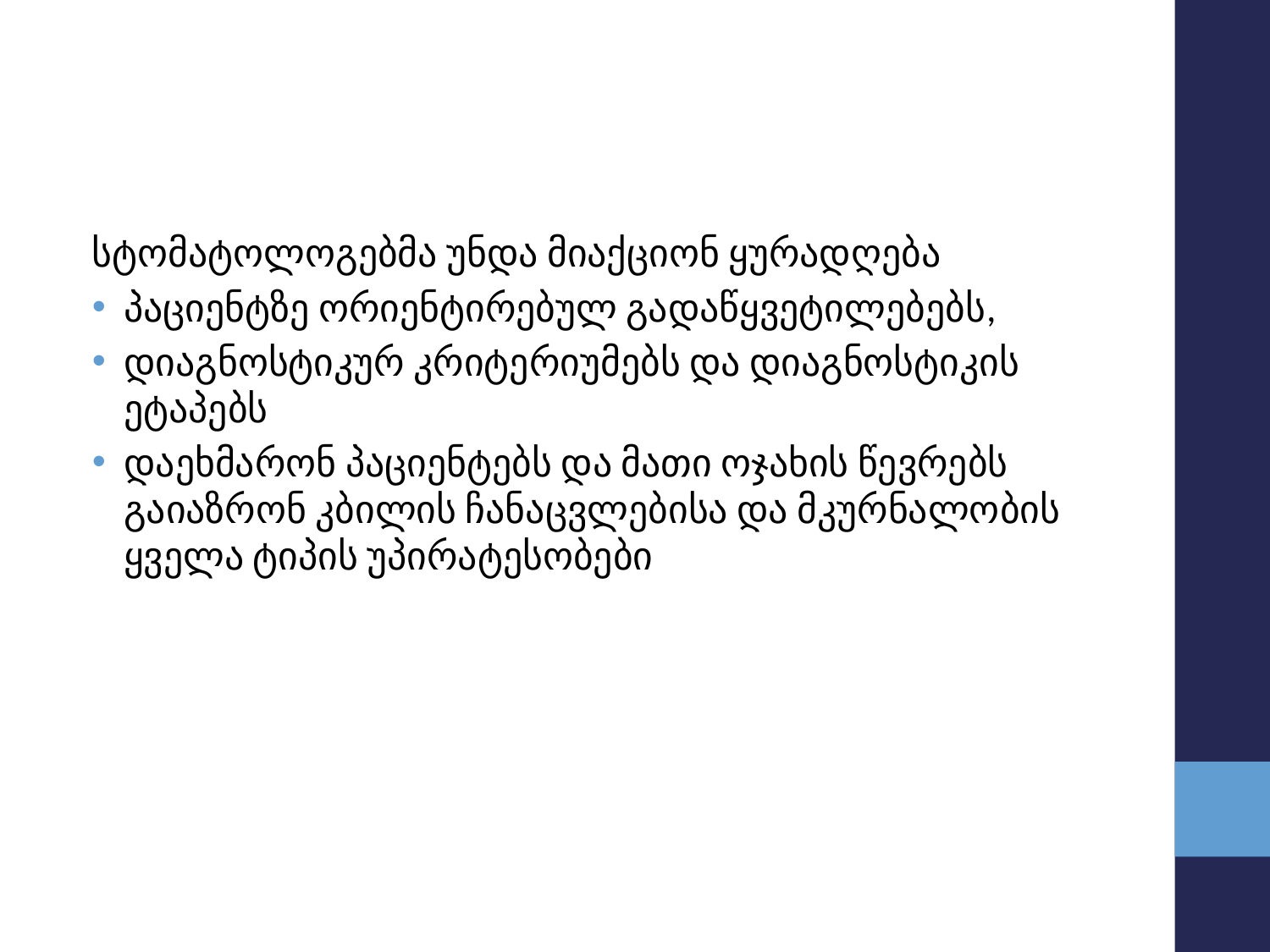

#
სტომატოლოგებმა უნდა მიაქციონ ყურადღება
პაციენტზე ორიენტირებულ გადაწყვეტილებებს,
დიაგნოსტიკურ კრიტერიუმებს და დიაგნოსტიკის ეტაპებს
დაეხმარონ პაციენტებს და მათი ოჯახის წევრებს გაიაზრონ კბილის ჩანაცვლებისა და მკურნალობის ყველა ტიპის უპირატესობები